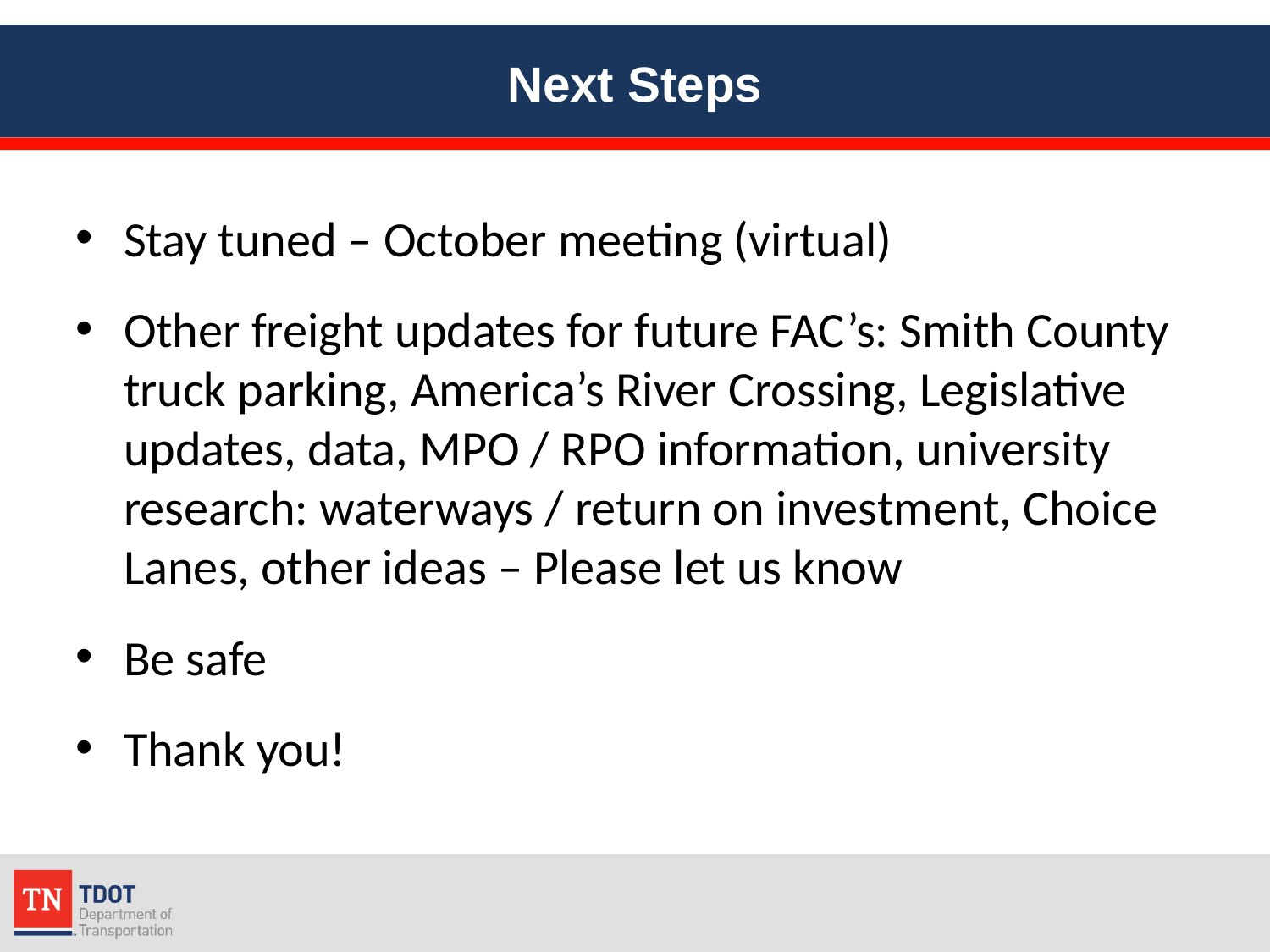

# Next Steps
Stay tuned – October meeting (virtual)
Other freight updates for future FAC’s: Smith County truck parking, America’s River Crossing, Legislative updates, data, MPO / RPO information, university research: waterways / return on investment, Choice Lanes, other ideas – Please let us know
Be safe
Thank you!